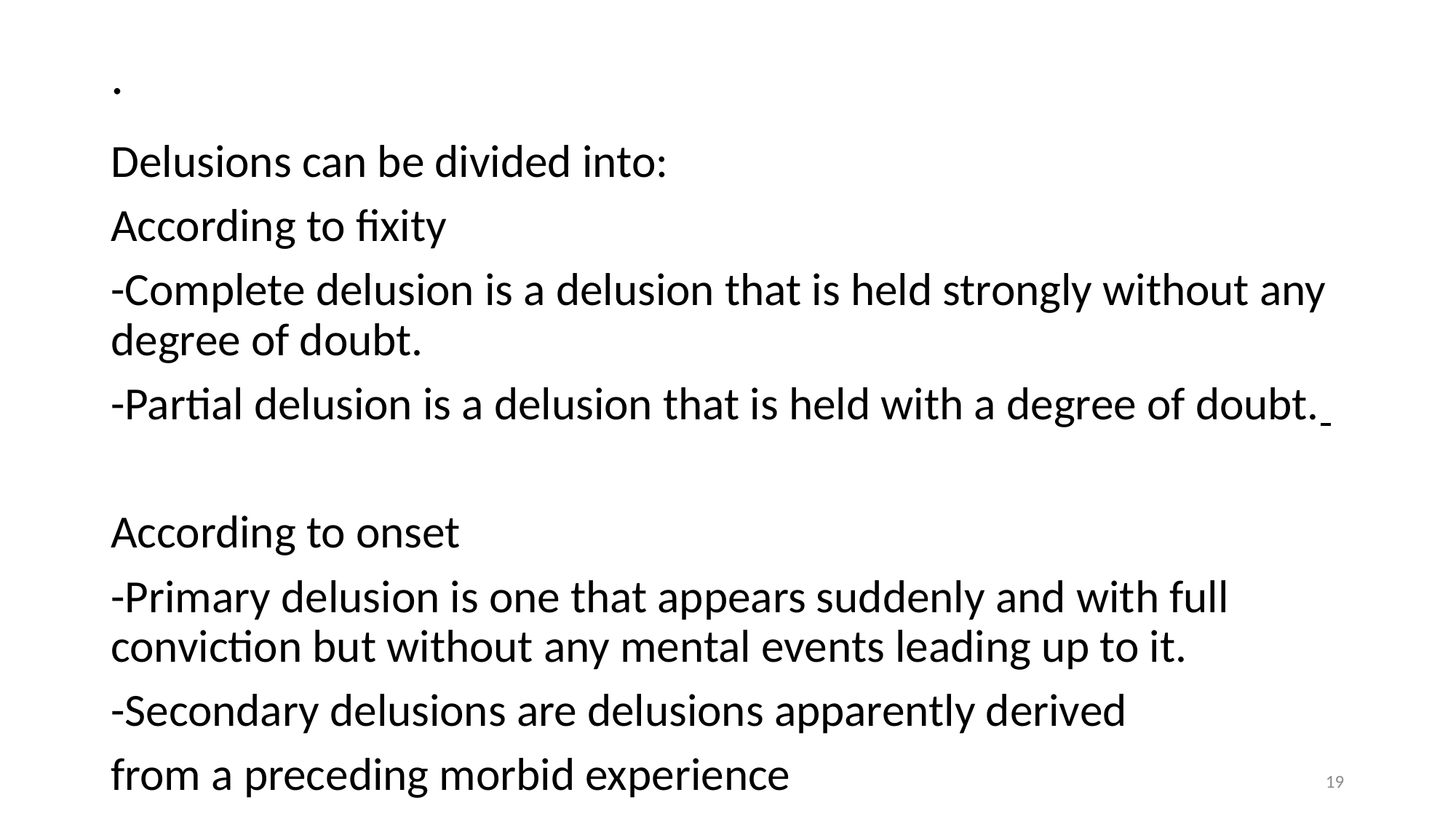

# .
Delusions can be divided into:
According to fixity
-Complete delusion is a delusion that is held strongly without any degree of doubt.
-Partial delusion is a delusion that is held with a degree of doubt.

According to onset
-Primary delusion is one that appears suddenly and with full conviction but without any mental events leading up to it.
-Secondary delusions are delusions apparently derived
from a preceding morbid experience

19